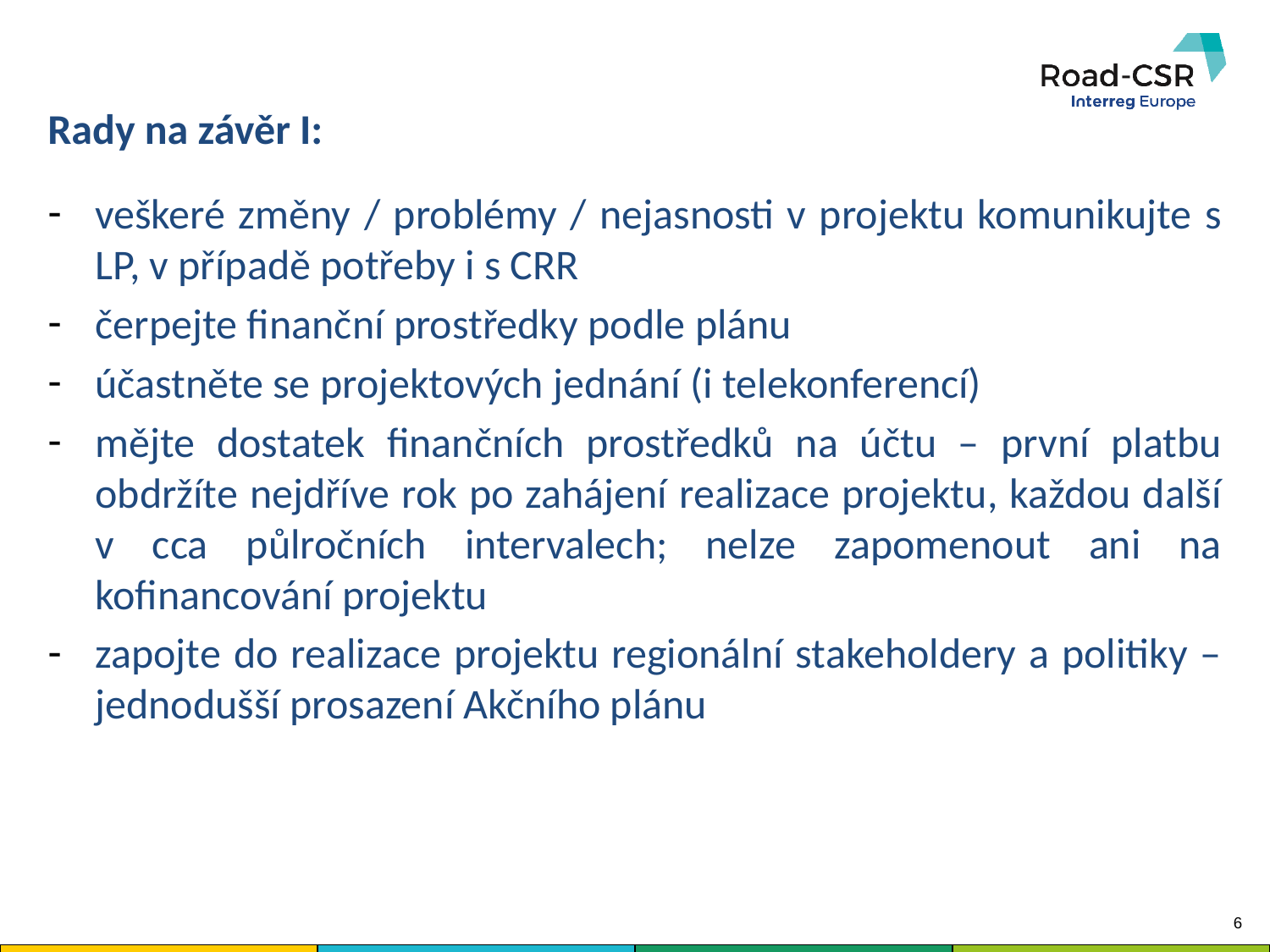

Rady na závěr I:

veškeré změny / problémy / nejasnosti v projektu komunikujte s LP, v případě potřeby i s CRR
čerpejte finanční prostředky podle plánu
účastněte se projektových jednání (i telekonferencí)
mějte dostatek finančních prostředků na účtu – první platbu obdržíte nejdříve rok po zahájení realizace projektu, každou další v cca půlročních intervalech; nelze zapomenout ani na kofinancování projektu
zapojte do realizace projektu regionální stakeholdery a politiky – jednodušší prosazení Akčního plánu